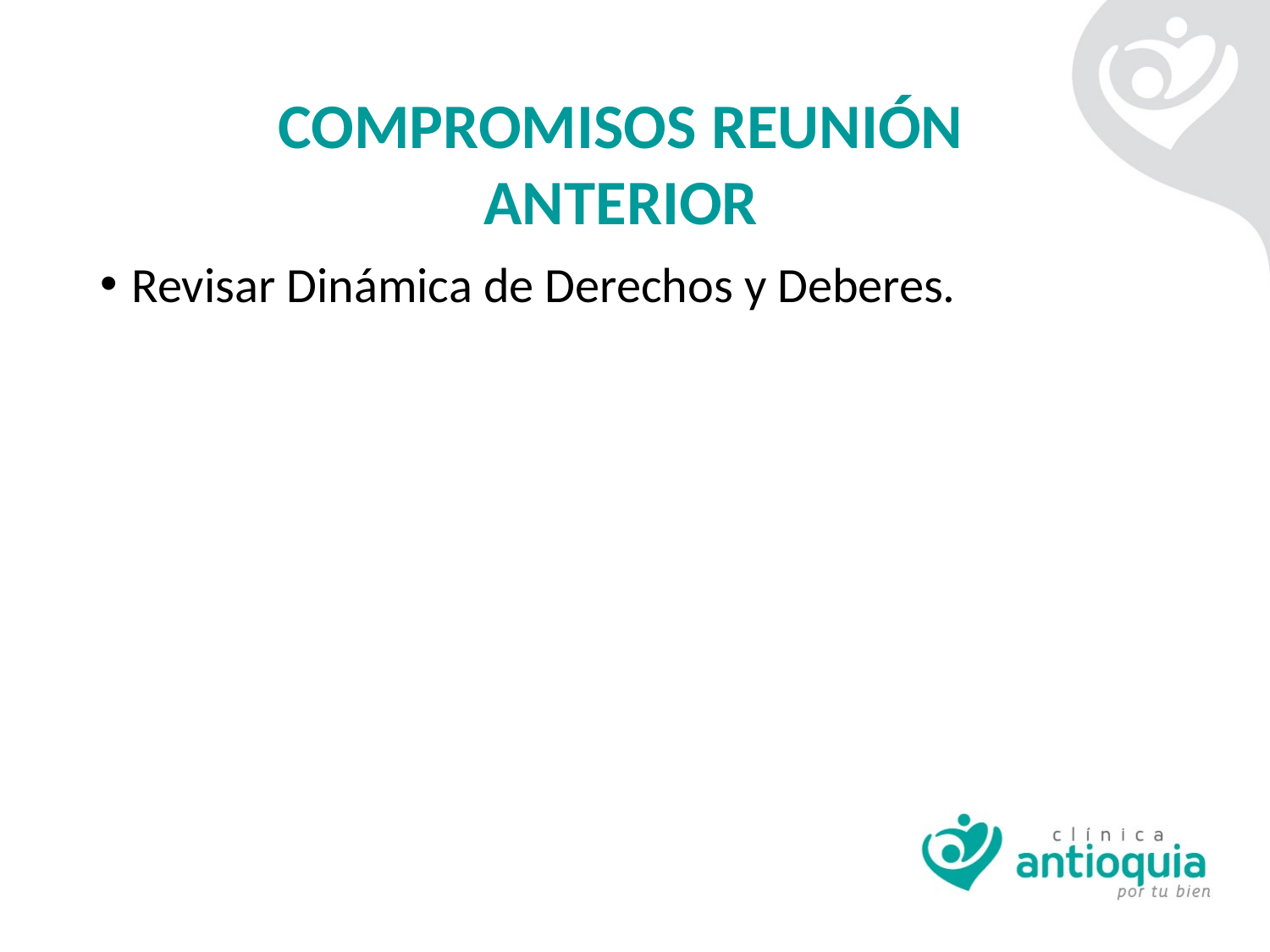

COMPROMISOS REUNIÓN ANTERIOR

Revisar Dinámica de Derechos y Deberes.